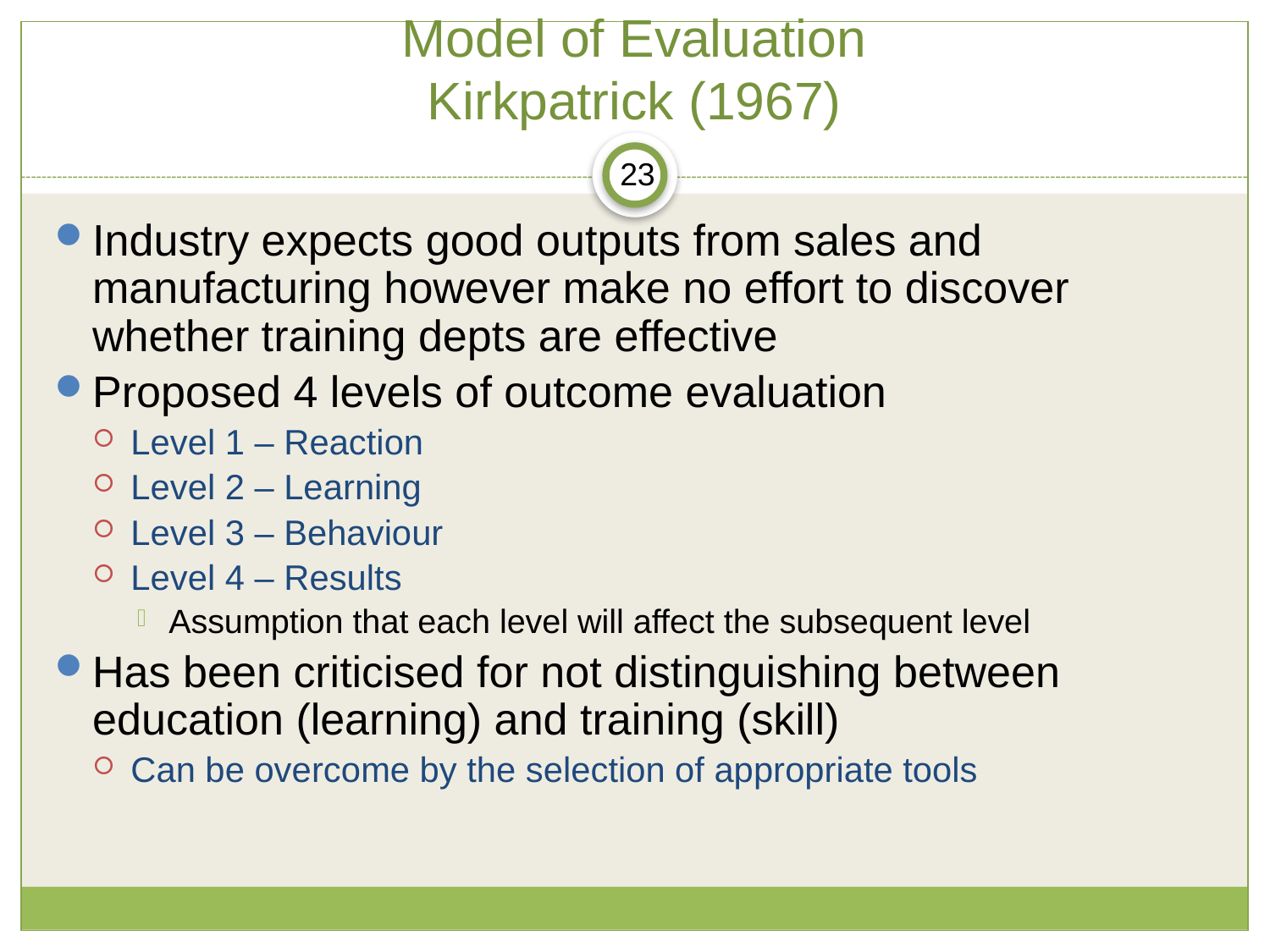

# Model of Evaluation Kirkpatrick (1967)
23
Industry expects good outputs from sales and manufacturing however make no effort to discover whether training depts are effective
Proposed 4 levels of outcome evaluation
Level 1 – Reaction
Level 2 – Learning
Level 3 – Behaviour
Level 4 – Results
Assumption that each level will affect the subsequent level
Has been criticised for not distinguishing between education (learning) and training (skill)
Can be overcome by the selection of appropriate tools